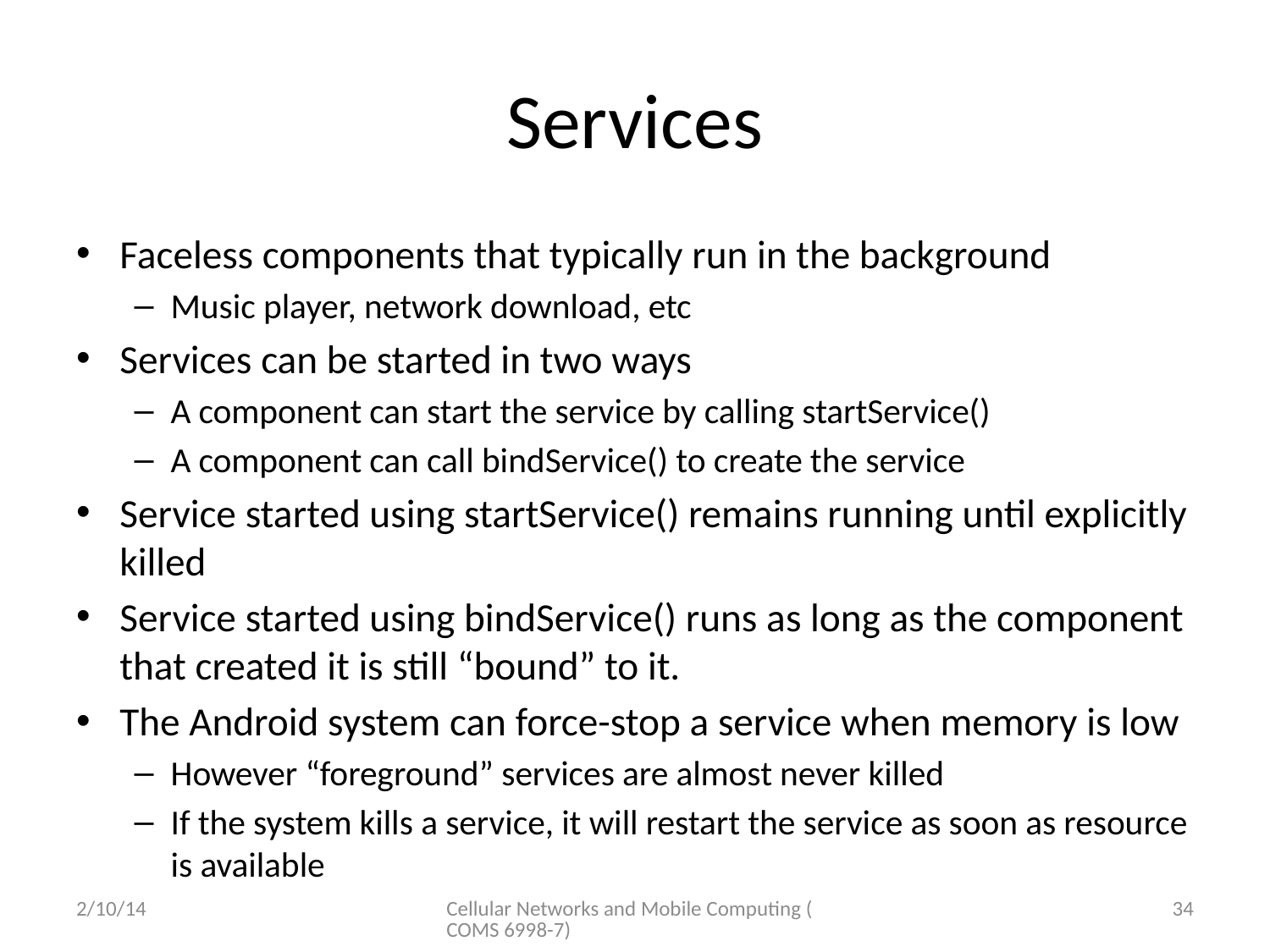

# Services
Faceless components that typically run in the background
Music player, network download, etc
Services can be started in two ways
A component can start the service by calling startService()
A component can call bindService() to create the service
Service started using startService() remains running until explicitly killed
Service started using bindService() runs as long as the component that created it is still “bound” to it.
The Android system can force-stop a service when memory is low
However “foreground” services are almost never killed
If the system kills a service, it will restart the service as soon as resource is available
2/10/14
Cellular Networks and Mobile Computing (COMS 6998-7)
34